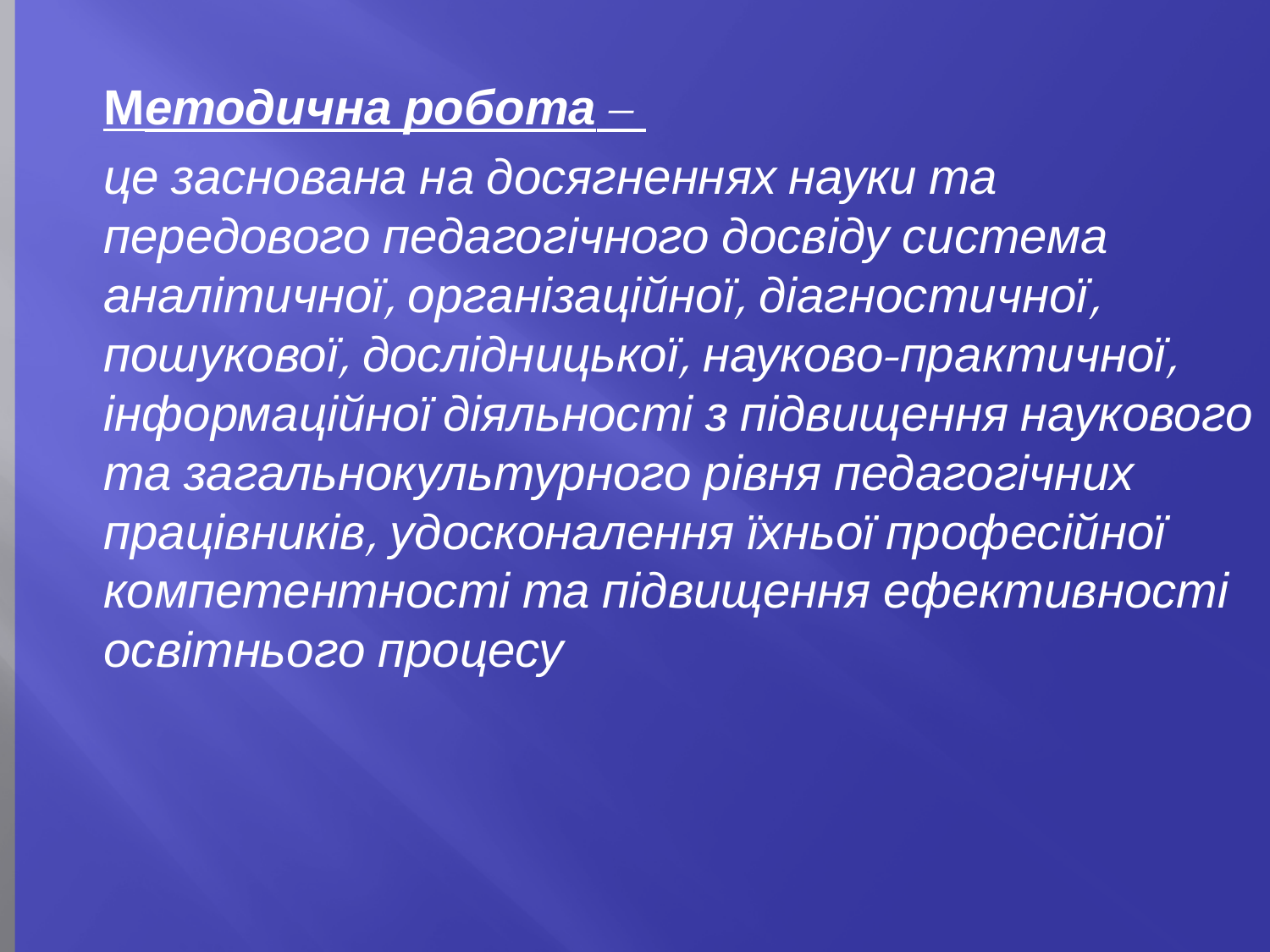

Методична робота –
	це заснована на досягненнях науки та передового педагогічного досвіду система аналітичної, організаційної, діагностичної, пошукової, дослідницької, науково-практичної, інформаційної діяльності з підвищення наукового та загальнокультурного рівня педагогічних працівників, удосконалення їхньої професійної компетентності та підвищення ефективності освітнього процесу